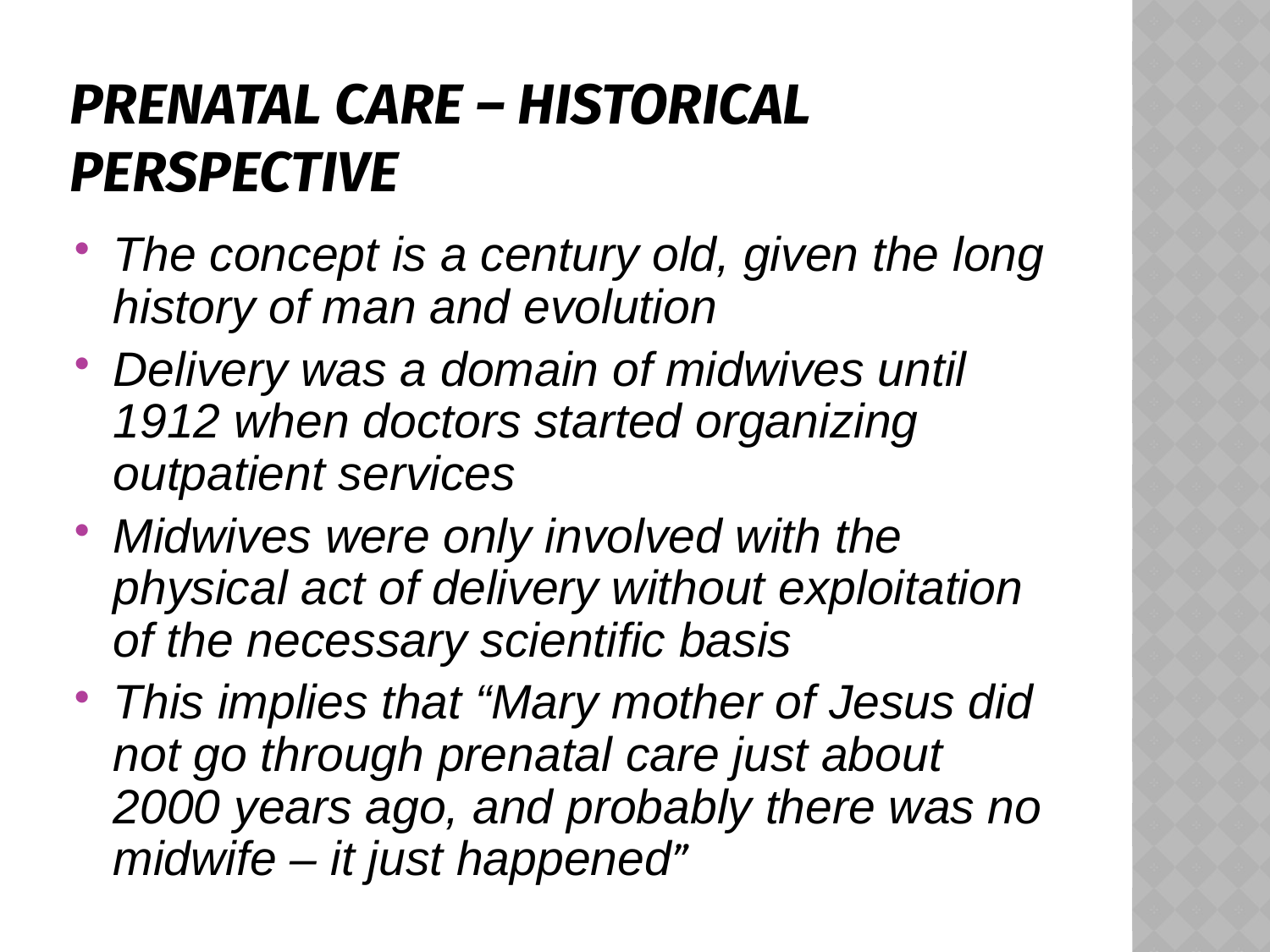

# Prenatal care – historical perspective
The concept is a century old, given the long history of man and evolution
Delivery was a domain of midwives until 1912 when doctors started organizing outpatient services
Midwives were only involved with the physical act of delivery without exploitation of the necessary scientific basis
This implies that “Mary mother of Jesus did not go through prenatal care just about 2000 years ago, and probably there was no midwife – it just happened”